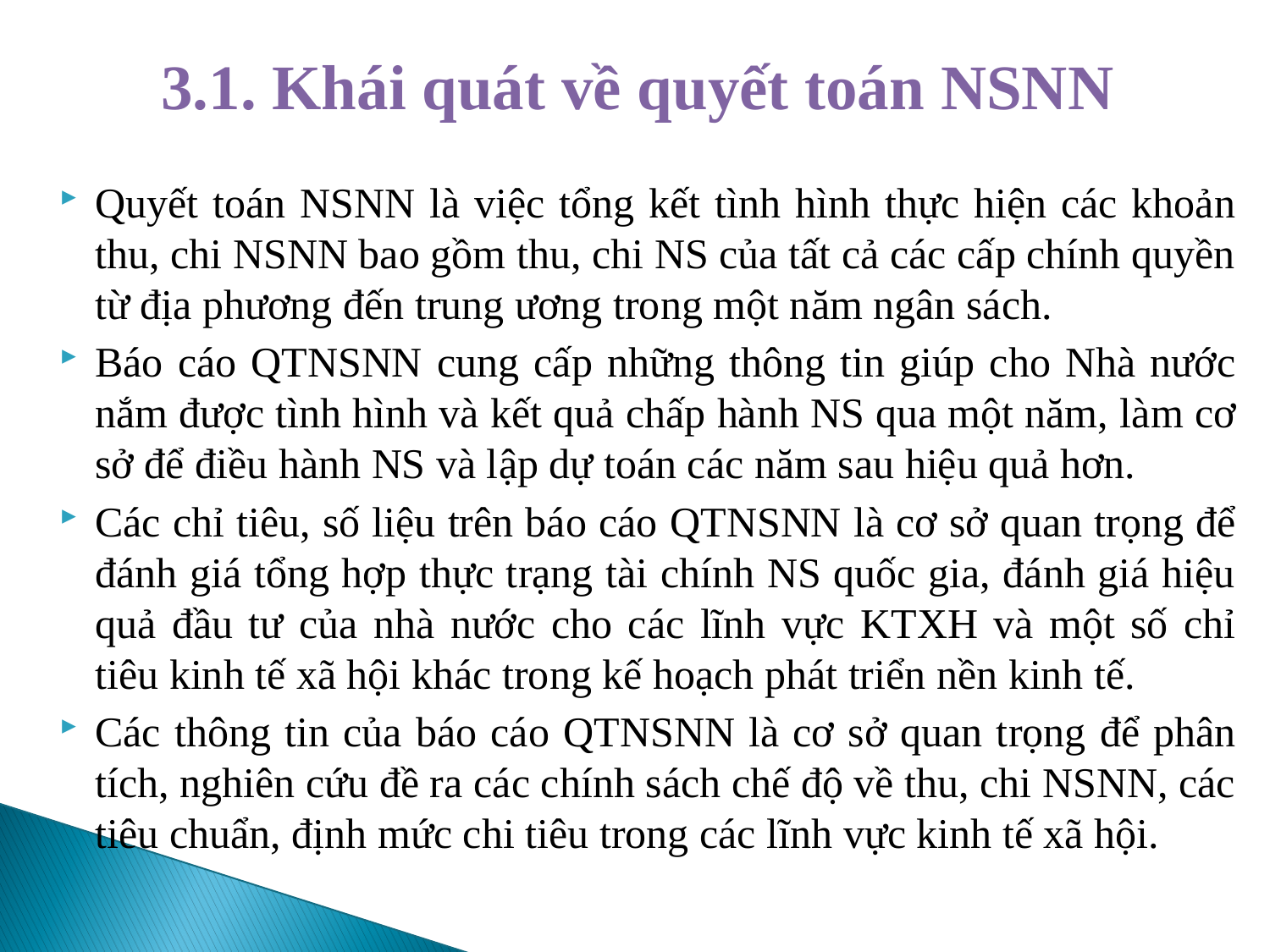

# 3.1. Khái quát về quyết toán NSNN
Quyết toán NSNN là việc tổng kết tình hình thực hiện các khoản thu, chi NSNN bao gồm thu, chi NS của tất cả các cấp chính quyền từ địa phương đến trung ương trong một năm ngân sách.
Báo cáo QTNSNN cung cấp những thông tin giúp cho Nhà nước nắm được tình hình và kết quả chấp hành NS qua một năm, làm cơ sở để điều hành NS và lập dự toán các năm sau hiệu quả hơn.
Các chỉ tiêu, số liệu trên báo cáo QTNSNN là cơ sở quan trọng để đánh giá tổng hợp thực trạng tài chính NS quốc gia, đánh giá hiệu quả đầu tư của nhà nước cho các lĩnh vực KTXH và một số chỉ tiêu kinh tế xã hội khác trong kế hoạch phát triển nền kinh tế.
Các thông tin của báo cáo QTNSNN là cơ sở quan trọng để phân tích, nghiên cứu đề ra các chính sách chế độ về thu, chi NSNN, các tiêu chuẩn, định mức chi tiêu trong các lĩnh vực kinh tế xã hội.